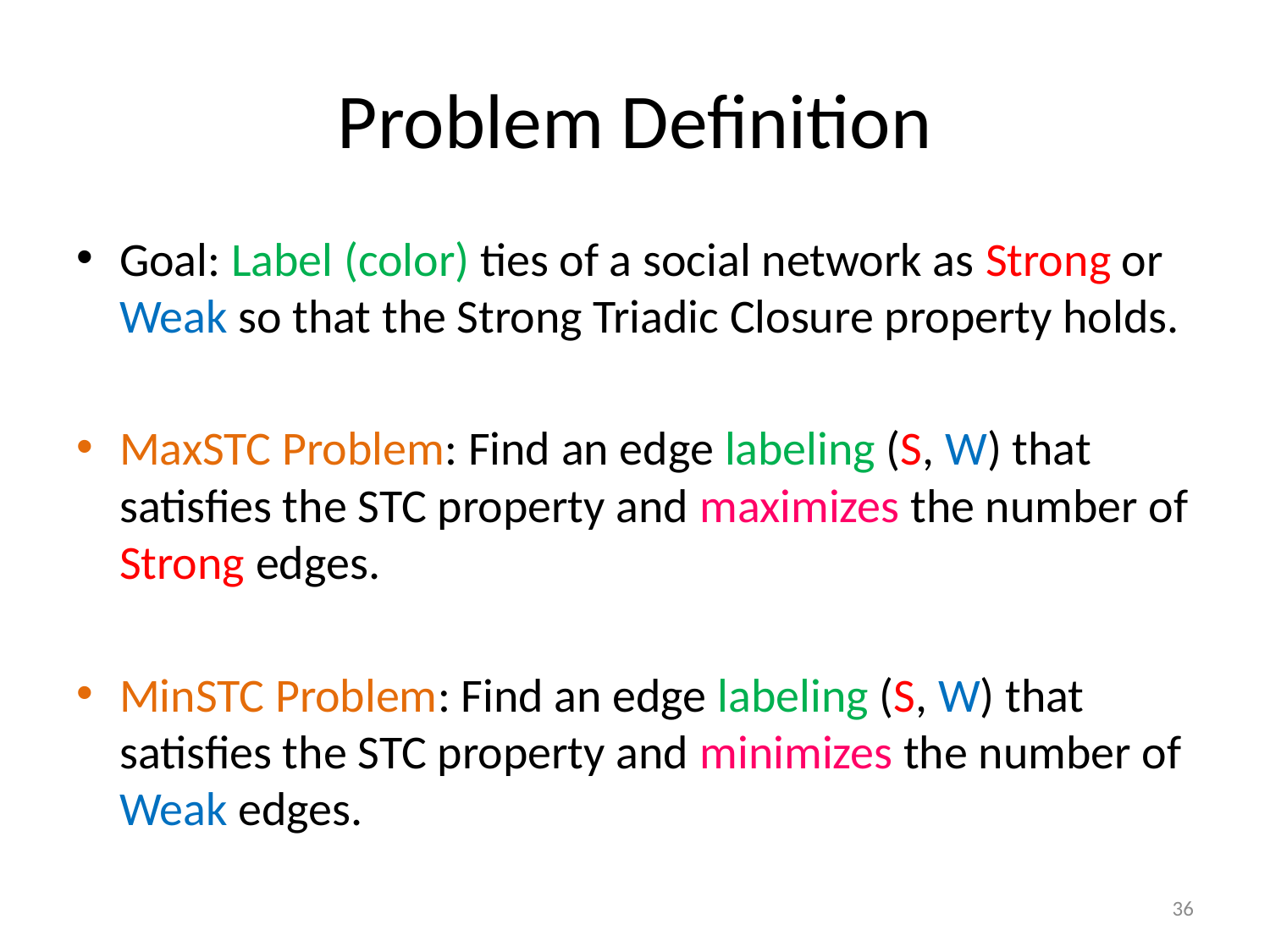

# Problem Definition
Goal: Label (color) ties of a social network as Strong or Weak so that the Strong Triadic Closure property holds.

MaxSTC Problem: Find an edge labeling (S, W) that satisfies the STC property and maximizes the number of Strong edges.

MinSTC Problem: Find an edge labeling (S, W) that satisfies the STC property and minimizes the number of Weak edges.

36